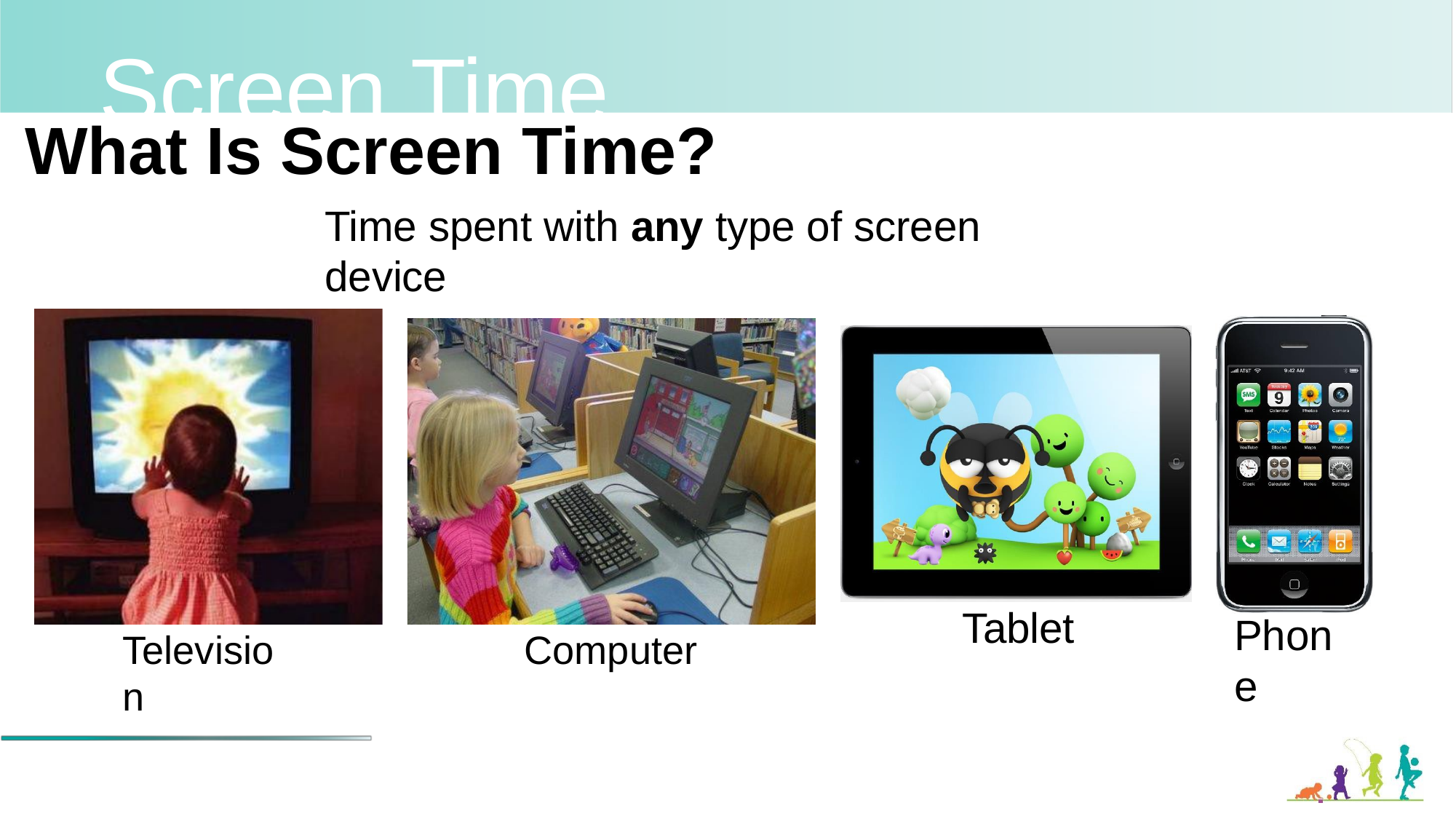

# Screen Time
What Is Screen Time?

Time spent with any type of screen device

Tablet
Phone
Television
Computer